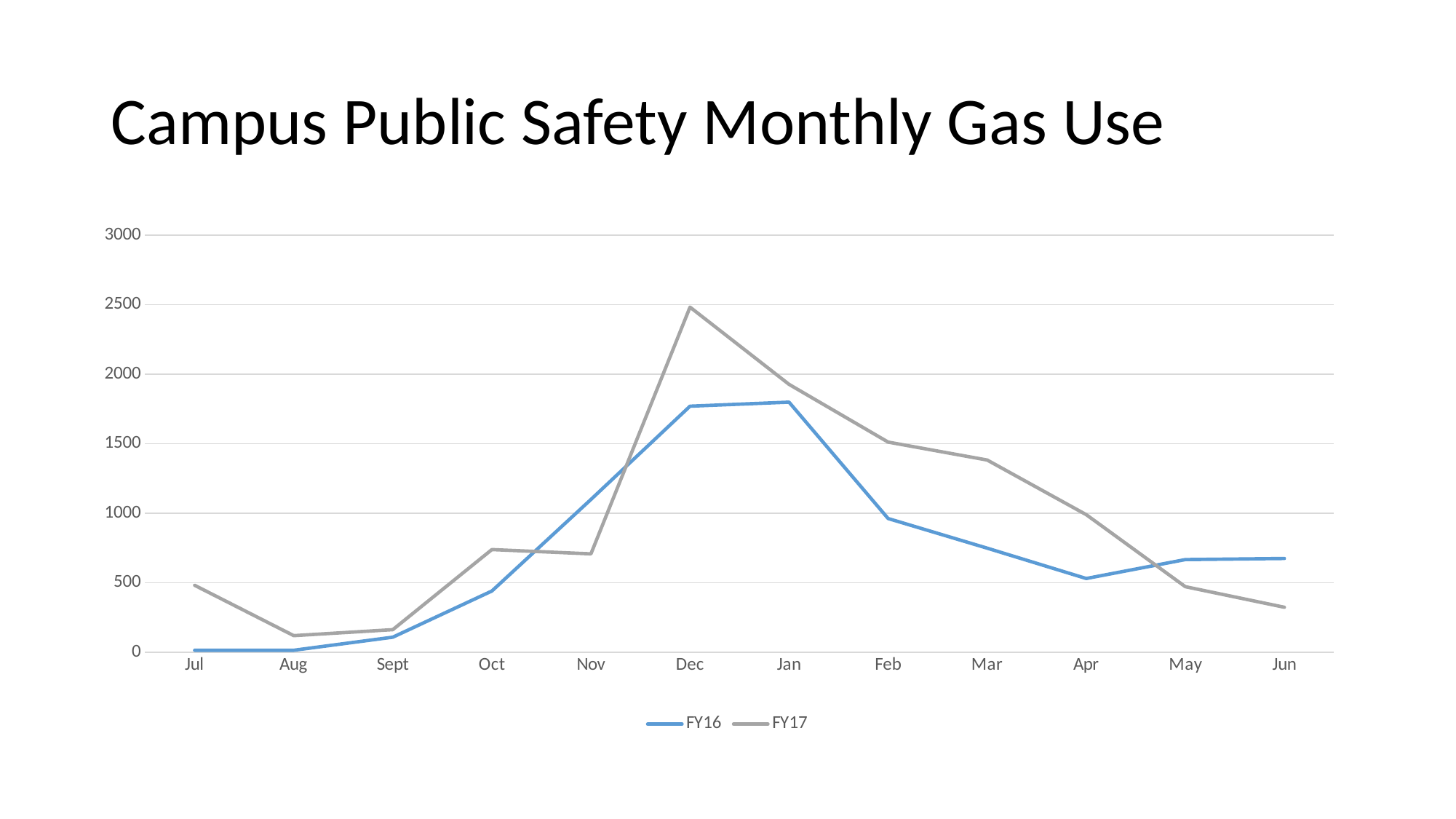

# Campus Public Safety Monthly Gas Use

### Chart

| Category | FY16 | FY17 |
|---|---|---|
| Jul | 15.0 | 482.0 |
| Aug | 15.0 | 120.0 |
| Sept | 109.0 | 163.0 |
| Oct | 441.0 | 739.0 |
| Nov | 1099.0 | 708.0 |
| Dec | 1770.0 | 2482.0 |
| Jan | 1799.0 | 1927.0 |
| Feb | 962.0 | 1512.0 |
| Mar | 749.0 | 1383.0 |
| Apr | 531.0 | 990.0 |
| May | 667.0 | 472.0 |
| Jun | 675.0 | 324.0 |